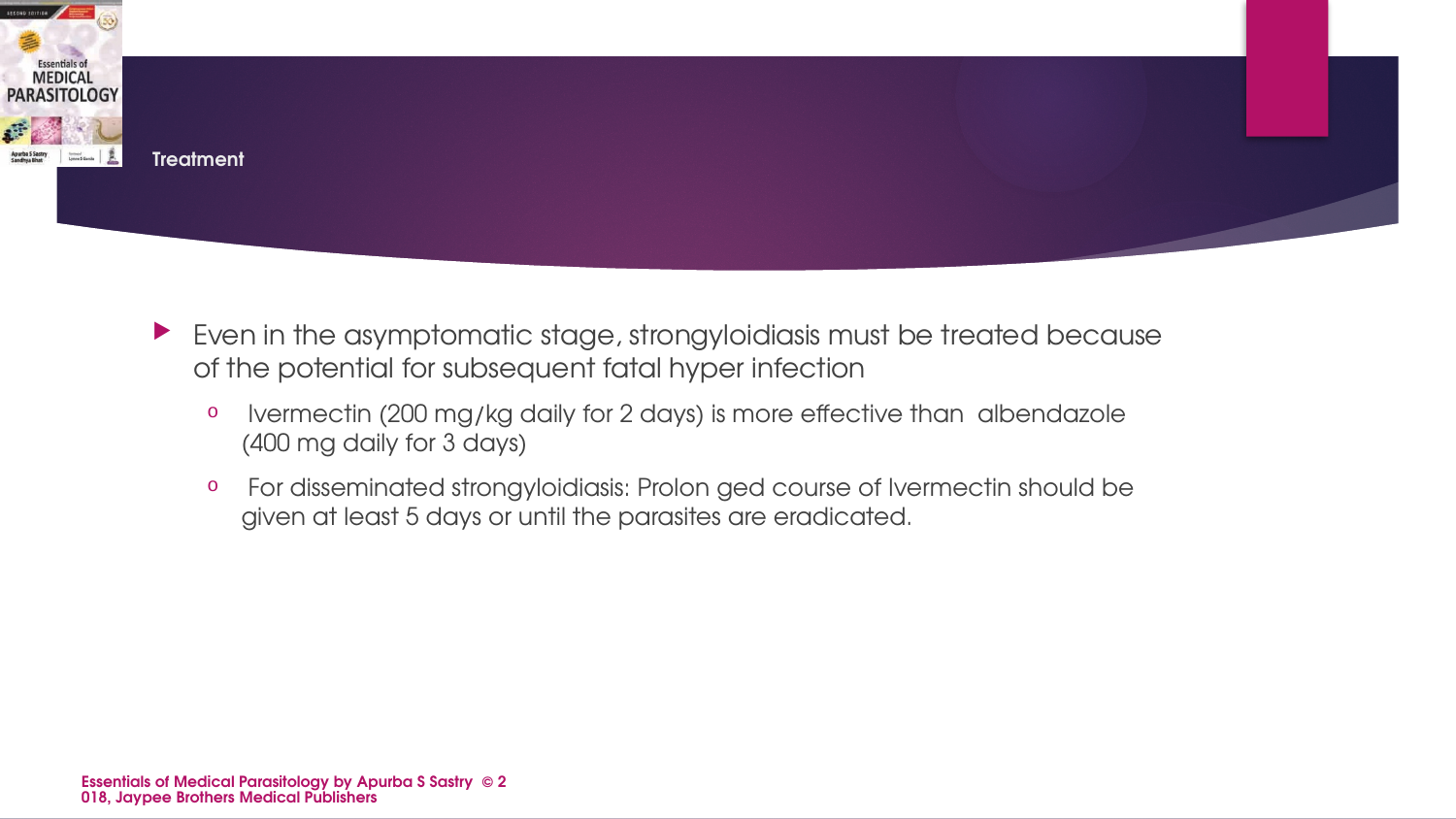

# Treatment
Even in the asymptomatic stage, strongyloidiasis must be treated because of the potential for subsequent fatal hyper infection
 Ivermectin (200 mg/kg daily for 2 days) is more effective than  albendazole (400 mg daily for 3 days)
 For disseminated strongyloidiasis: Prolon ged course of Ivermectin should be given at least 5 days or until the parasites are eradicated.
Essentials of Medical Parasitology by Apurba S Sastry  © 2018, Jaypee Brothers Medical Publishers